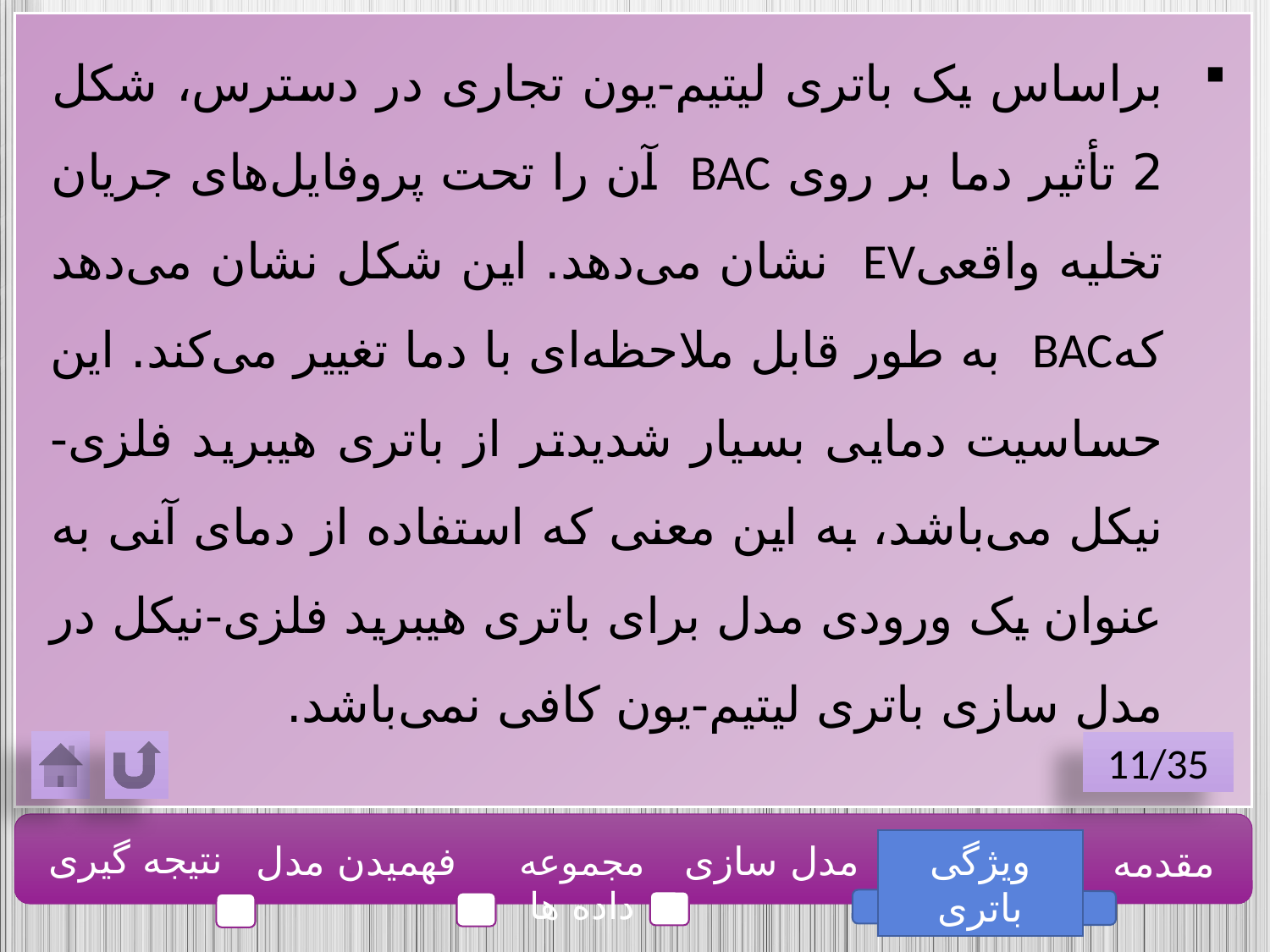

براساس یک باتری لیتیم-یون تجاری در دسترس، شکل 2 تأثیر دما بر روی BAC  آن را تحت پروفایل‌های جریان تخلیه واقعیEV  نشان می‌دهد. این شکل نشان می‌دهد کهBAC  به طور قابل ملاحظه‌ای با دما تغییر می‌کند. این حساسیت دمایی بسیار شدیدتر از باتری هیبرید فلزی-نیکل می‌باشد، به این معنی که استفاده از دمای آنی به عنوان یک ورودی مدل برای باتری هیبرید فلزی-نیکل در مدل سازی باتری لیتیم-یون کافی نمی‌باشد.

11/35

نتیجه گیری
فهمیدن مدل
مدل سازی
ویژگی باتری
مقدمه
مجموعه داده ها